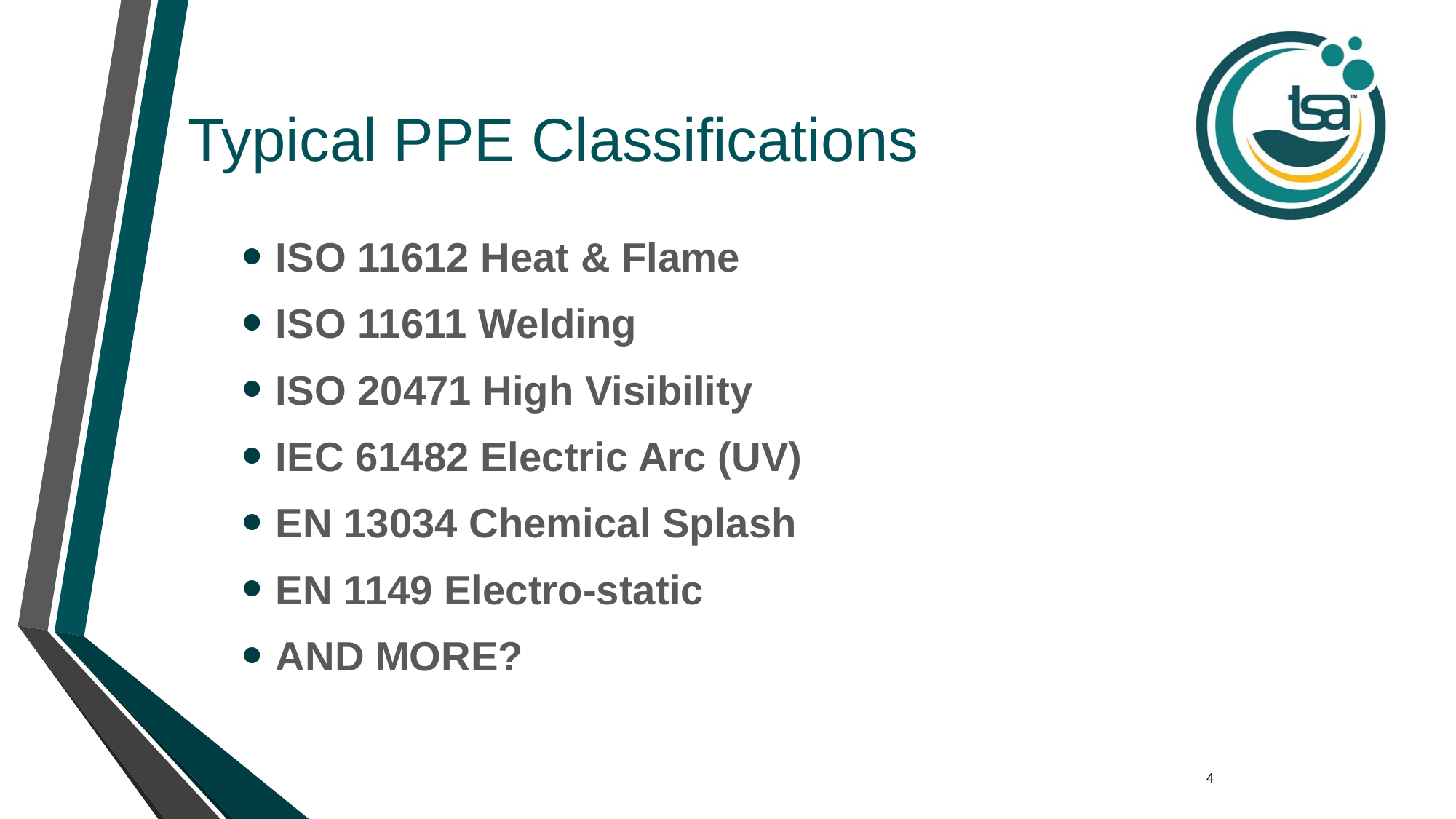

# Typical PPE Classifications
ISO 11612 Heat & Flame
ISO 11611 Welding
ISO 20471 High Visibility
IEC 61482 Electric Arc (UV)
EN 13034 Chemical Splash
EN 1149 Electro-static
AND MORE?

	4